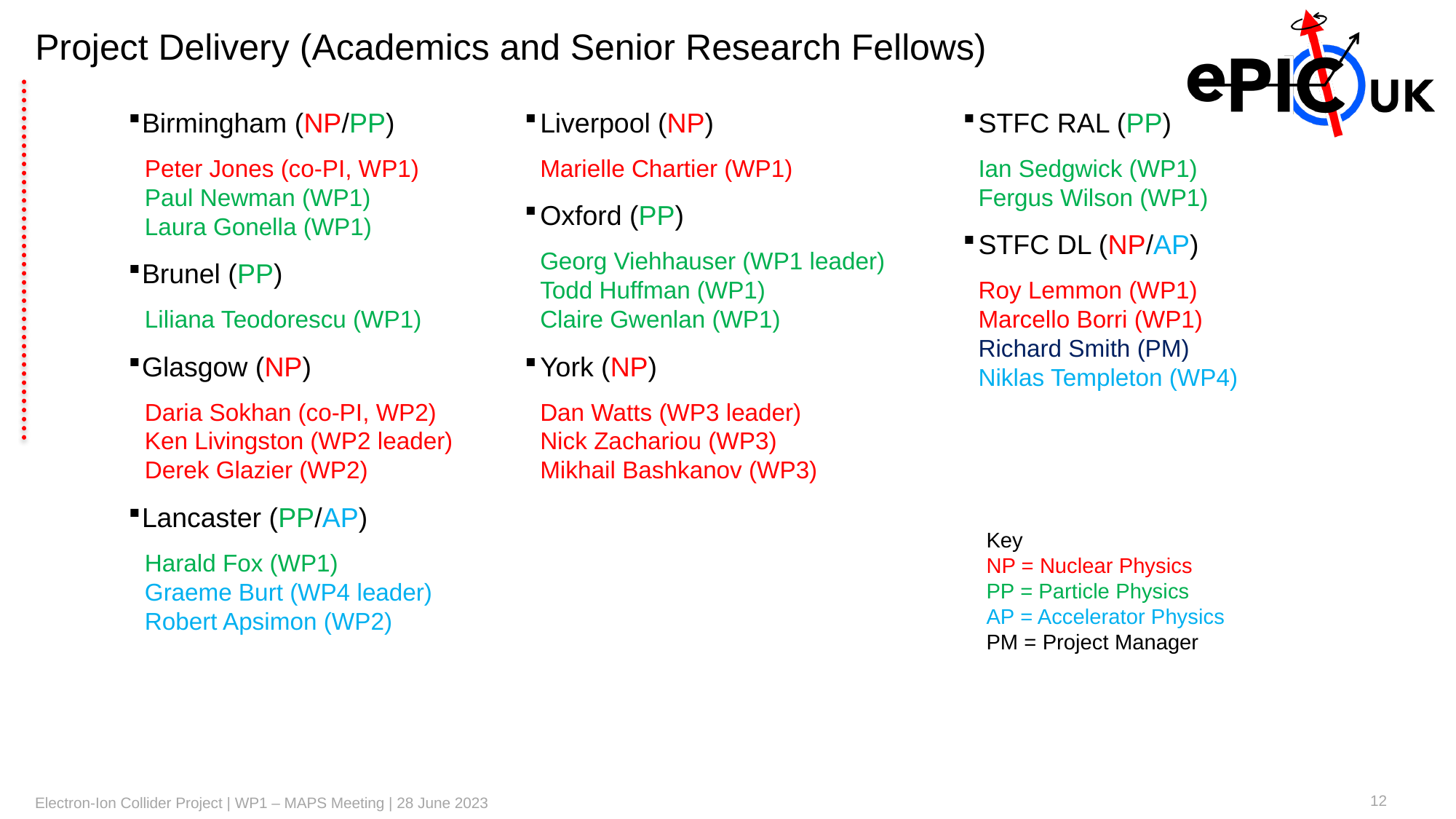

# Project Delivery (Academics and Senior Research Fellows)
STFC RAL (PP)
Ian Sedgwick (WP1)
Fergus Wilson (WP1)
STFC DL (NP/AP)
Roy Lemmon (WP1)
Marcello Borri (WP1)
Richard Smith (PM)
Niklas Templeton (WP4)
Liverpool (NP)
Marielle Chartier (WP1)
Oxford (PP)
Georg Viehhauser (WP1 leader)
Todd Huffman (WP1)
Claire Gwenlan (WP1)
York (NP)
Dan Watts (WP3 leader)
Nick Zachariou (WP3)
Mikhail Bashkanov (WP3)
Birmingham (NP/PP)
Peter Jones (co-PI, WP1)
Paul Newman (WP1)
Laura Gonella (WP1)
Brunel (PP)
Liliana Teodorescu (WP1)
Glasgow (NP)
Daria Sokhan (co-PI, WP2)
Ken Livingston (WP2 leader)
Derek Glazier (WP2)
Lancaster (PP/AP)
Harald Fox (WP1)
Graeme Burt (WP4 leader)
Robert Apsimon (WP2)

Key
NP = Nuclear Physics
PP = Particle Physics
AP = Accelerator Physics
PM = Project Manager